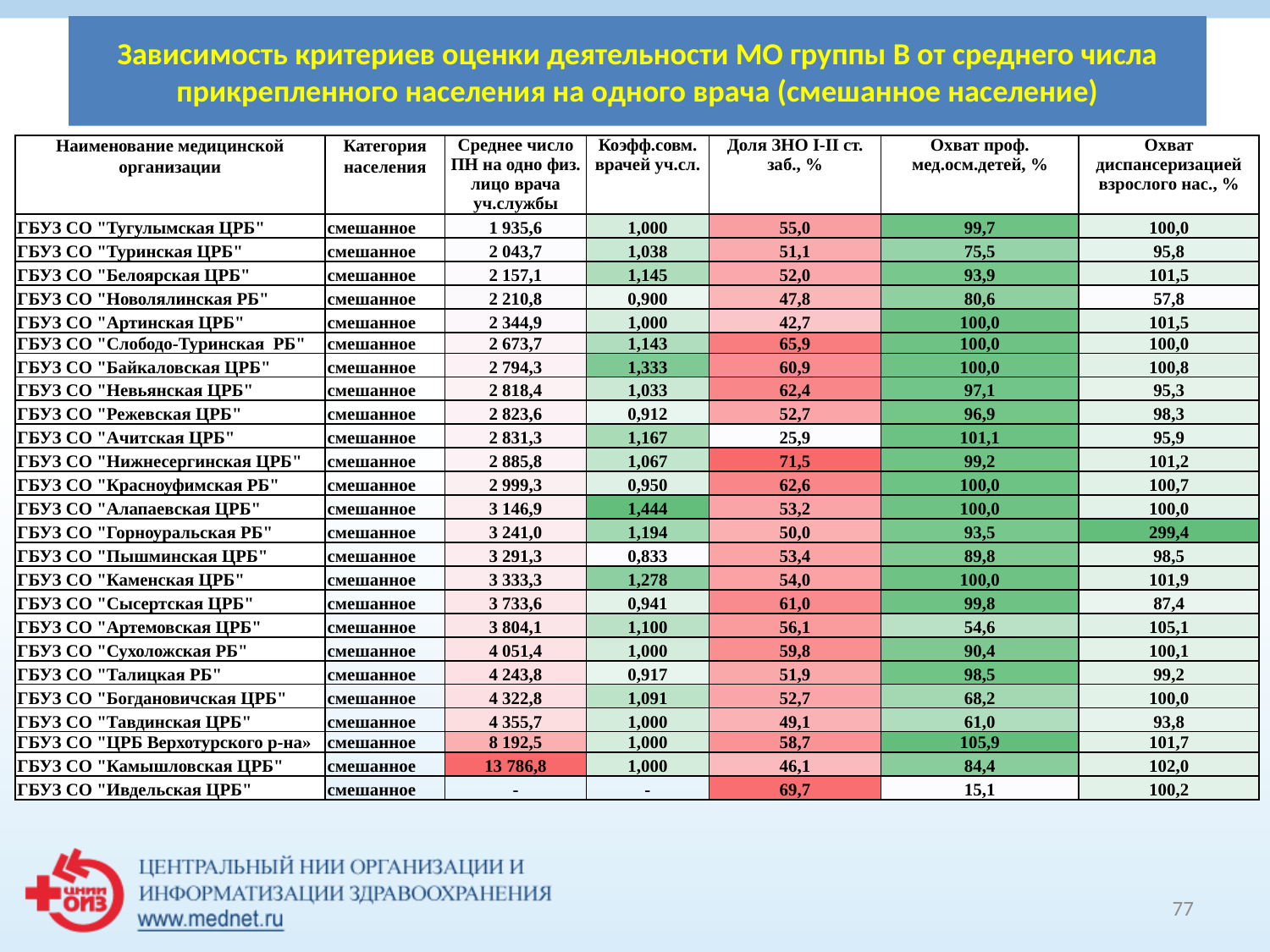

# Зависимость критериев оценки деятельности МО группы В от среднего числа прикрепленного населения на одного врача (смешанное население)
| Наименование медицинской организации | Категория населения | Среднее число ПН на одно физ. лицо врача уч.службы | Коэфф.совм. врачей уч.сл. | Доля ЗНО I-II ст. заб., % | Охват проф. мед.осм.детей, % | Охват диспансеризацией взрослого нас., % |
| --- | --- | --- | --- | --- | --- | --- |
| ГБУЗ СО "Тугулымская ЦРБ" | смешанное | 1 935,6 | 1,000 | 55,0 | 99,7 | 100,0 |
| ГБУЗ СО "Туринская ЦРБ" | смешанное | 2 043,7 | 1,038 | 51,1 | 75,5 | 95,8 |
| ГБУЗ СО "Белоярская ЦРБ" | смешанное | 2 157,1 | 1,145 | 52,0 | 93,9 | 101,5 |
| ГБУЗ СО "Новолялинская РБ" | смешанное | 2 210,8 | 0,900 | 47,8 | 80,6 | 57,8 |
| ГБУЗ СО "Артинская ЦРБ" | смешанное | 2 344,9 | 1,000 | 42,7 | 100,0 | 101,5 |
| ГБУЗ СО "Слободо-Туринская РБ" | смешанное | 2 673,7 | 1,143 | 65,9 | 100,0 | 100,0 |
| ГБУЗ СО "Байкаловская ЦРБ" | смешанное | 2 794,3 | 1,333 | 60,9 | 100,0 | 100,8 |
| ГБУЗ СО "Невьянская ЦРБ" | смешанное | 2 818,4 | 1,033 | 62,4 | 97,1 | 95,3 |
| ГБУЗ СО "Режевская ЦРБ" | смешанное | 2 823,6 | 0,912 | 52,7 | 96,9 | 98,3 |
| ГБУЗ СО "Ачитская ЦРБ" | смешанное | 2 831,3 | 1,167 | 25,9 | 101,1 | 95,9 |
| ГБУЗ СО "Нижнесергинская ЦРБ" | смешанное | 2 885,8 | 1,067 | 71,5 | 99,2 | 101,2 |
| ГБУЗ СО "Красноуфимская РБ" | смешанное | 2 999,3 | 0,950 | 62,6 | 100,0 | 100,7 |
| ГБУЗ СО "Алапаевская ЦРБ" | смешанное | 3 146,9 | 1,444 | 53,2 | 100,0 | 100,0 |
| ГБУЗ СО "Горноуральская РБ" | смешанное | 3 241,0 | 1,194 | 50,0 | 93,5 | 299,4 |
| ГБУЗ СО "Пышминская ЦРБ" | смешанное | 3 291,3 | 0,833 | 53,4 | 89,8 | 98,5 |
| ГБУЗ СО "Каменская ЦРБ" | смешанное | 3 333,3 | 1,278 | 54,0 | 100,0 | 101,9 |
| ГБУЗ СО "Сысертская ЦРБ" | смешанное | 3 733,6 | 0,941 | 61,0 | 99,8 | 87,4 |
| ГБУЗ СО "Артемовская ЦРБ" | смешанное | 3 804,1 | 1,100 | 56,1 | 54,6 | 105,1 |
| ГБУЗ СО "Сухоложская РБ" | смешанное | 4 051,4 | 1,000 | 59,8 | 90,4 | 100,1 |
| ГБУЗ СО "Талицкая РБ" | смешанное | 4 243,8 | 0,917 | 51,9 | 98,5 | 99,2 |
| ГБУЗ СО "Богдановичская ЦРБ" | смешанное | 4 322,8 | 1,091 | 52,7 | 68,2 | 100,0 |
| ГБУЗ СО "Тавдинская ЦРБ" | смешанное | 4 355,7 | 1,000 | 49,1 | 61,0 | 93,8 |
| ГБУЗ СО "ЦРБ Верхотурского р-на» | смешанное | 8 192,5 | 1,000 | 58,7 | 105,9 | 101,7 |
| ГБУЗ СО "Камышловская ЦРБ" | смешанное | 13 786,8 | 1,000 | 46,1 | 84,4 | 102,0 |
| ГБУЗ СО "Ивдельская ЦРБ" | смешанное | - | - | 69,7 | 15,1 | 100,2 |
|  |  |  |  |  |  |  |
77